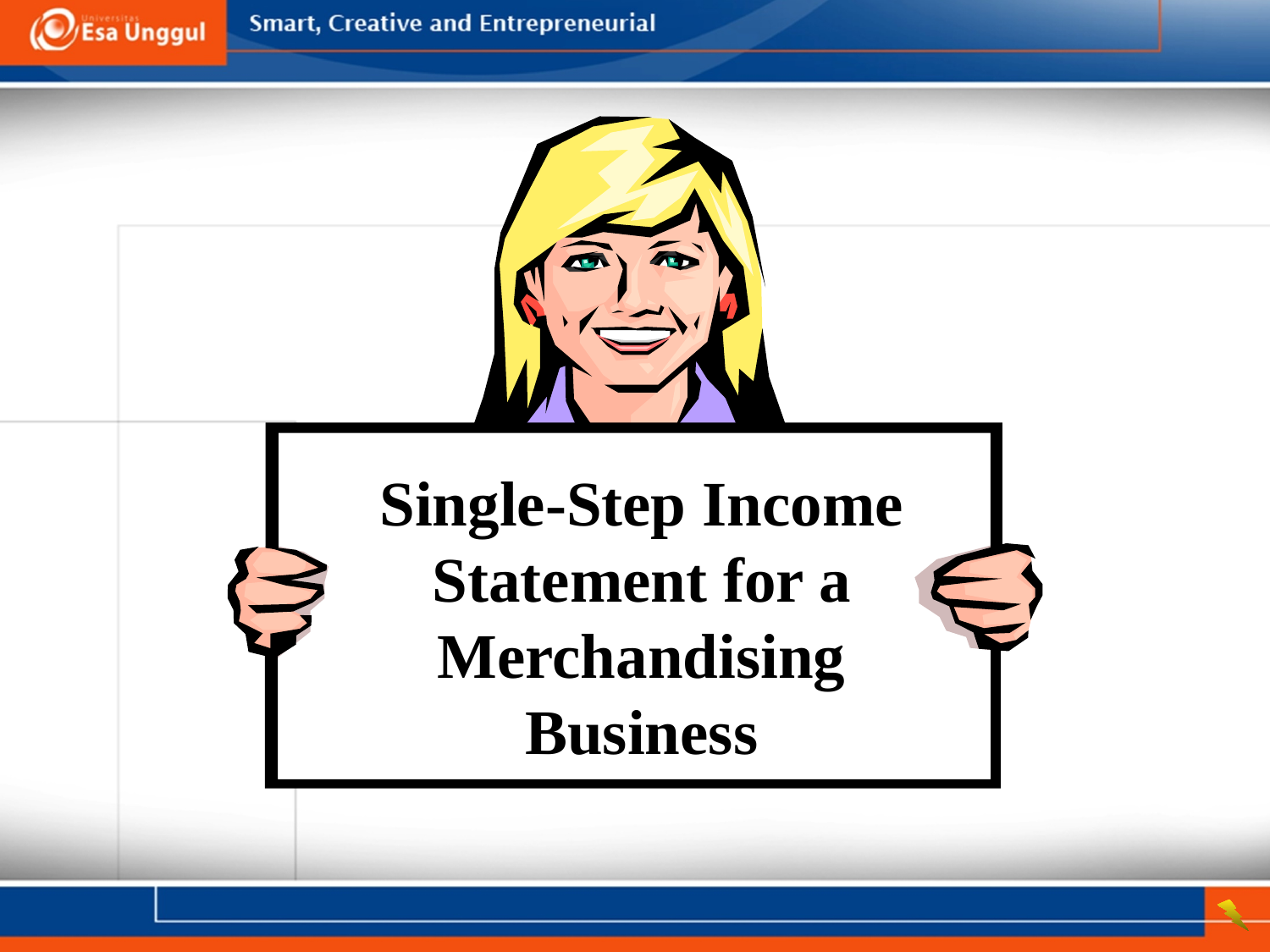

Single-Step Income Statement for a Merchandising Business